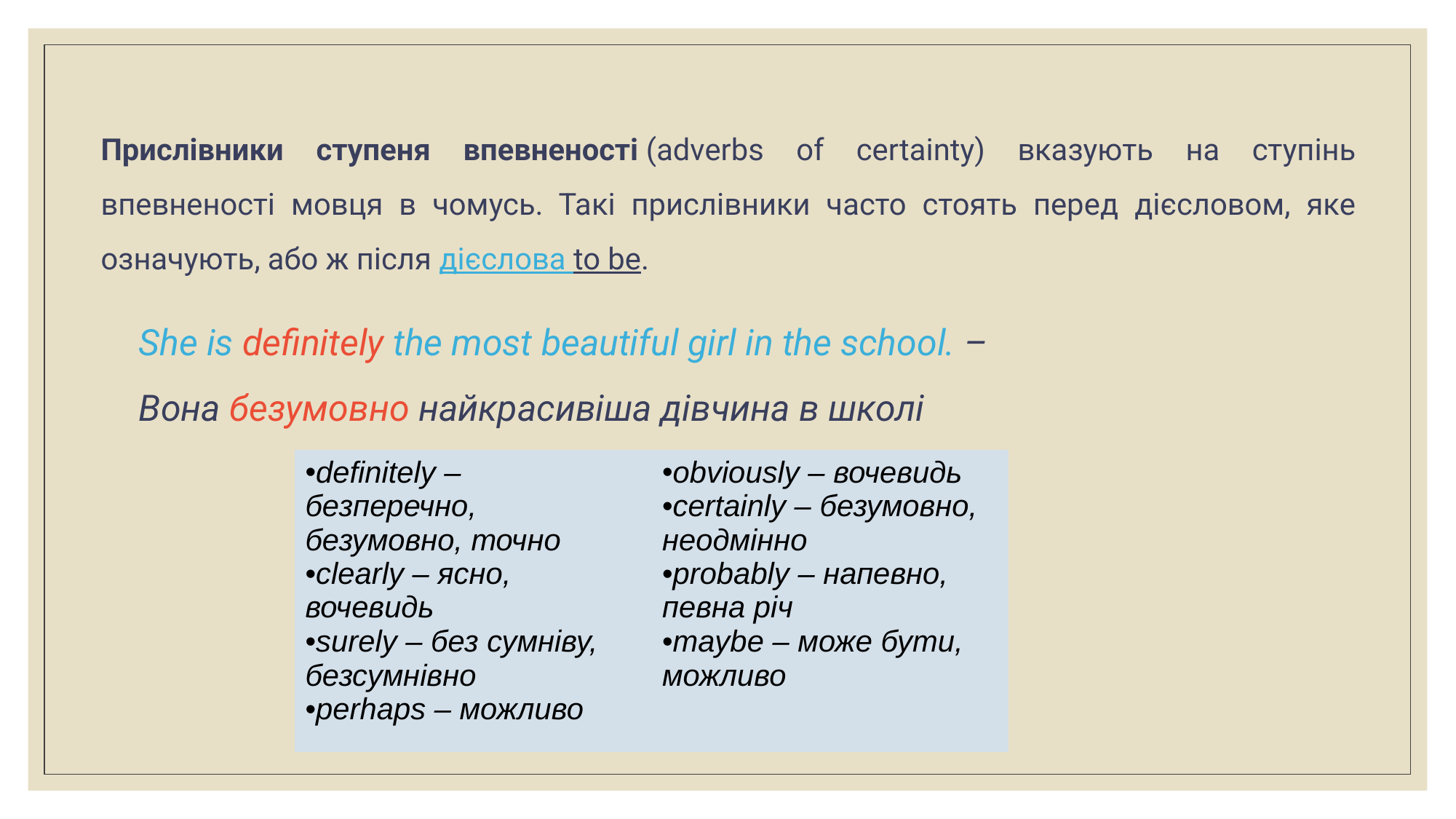

Прислівники ступеня впевненості (adverbs of certainty) вказують на ступінь впевненості мовця в чомусь. Такі прислівники часто стоять перед дієсловом, яке означують, або ж після дієслова to be.
She is definitely the most beautiful girl in the school. – Вона безумовно найкрасивіша дівчина в школі
| definitely – безперечно, безумовно, точно clearly – ясно, вочевидь surely – без сумніву, безсумнівно  perhaps – можливо | obviously – вочевидь certainly – безумовно, неодмінно probably – напевно, певна річ maybe – може бути, можливо |
| --- | --- |